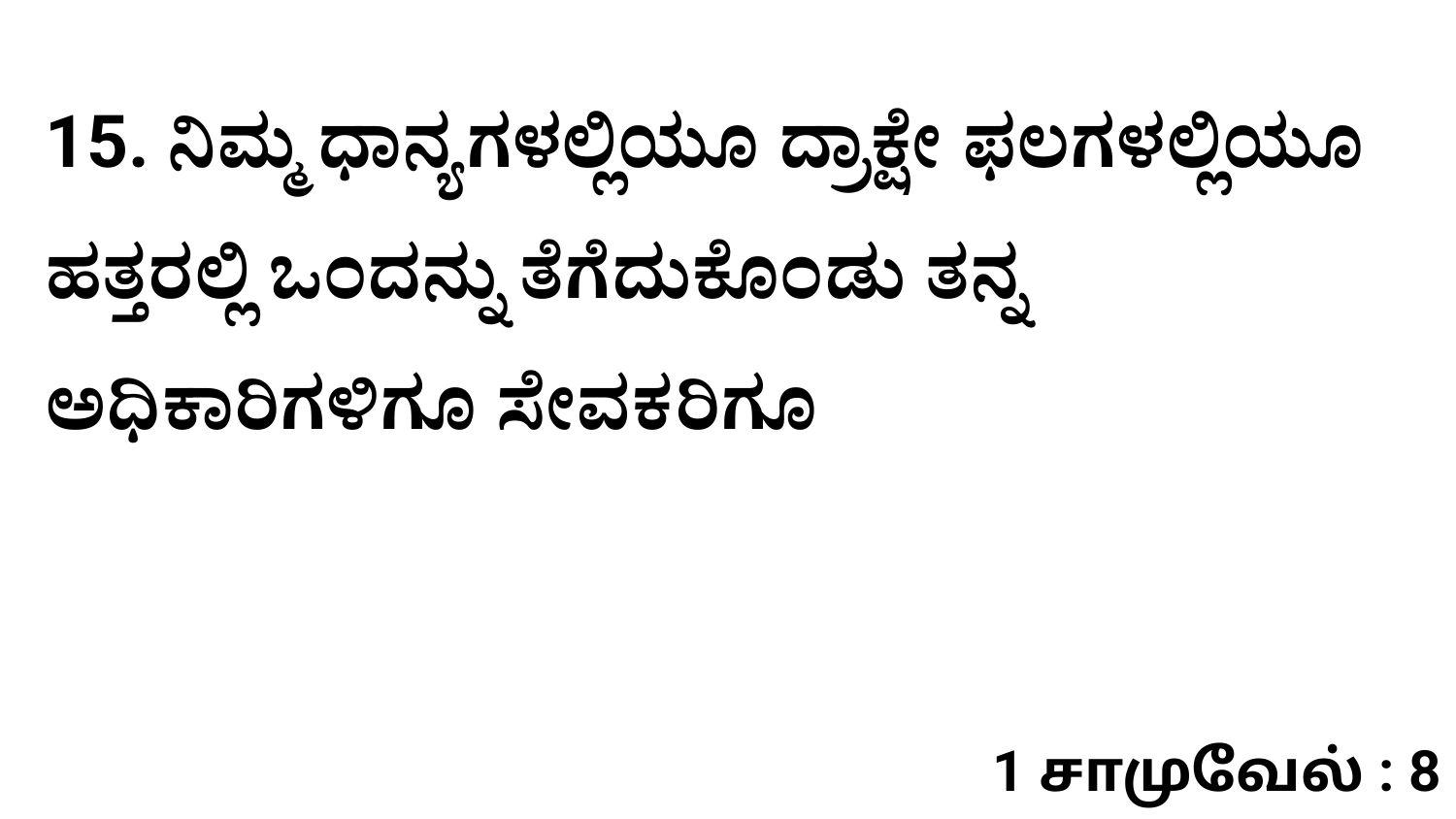

15. ನಿಮ್ಮ ಧಾನ್ಯಗಳಲ್ಲಿಯೂ ದ್ರಾಕ್ಷೇ ಫಲಗಳಲ್ಲಿಯೂ ಹತ್ತರಲ್ಲಿ ಒಂದನ್ನು ತೆಗೆದುಕೊಂಡು ತನ್ನ ಅಧಿಕಾರಿಗಳಿಗೂ ಸೇವಕರಿಗೂ
1 சாமுவேல் : 8